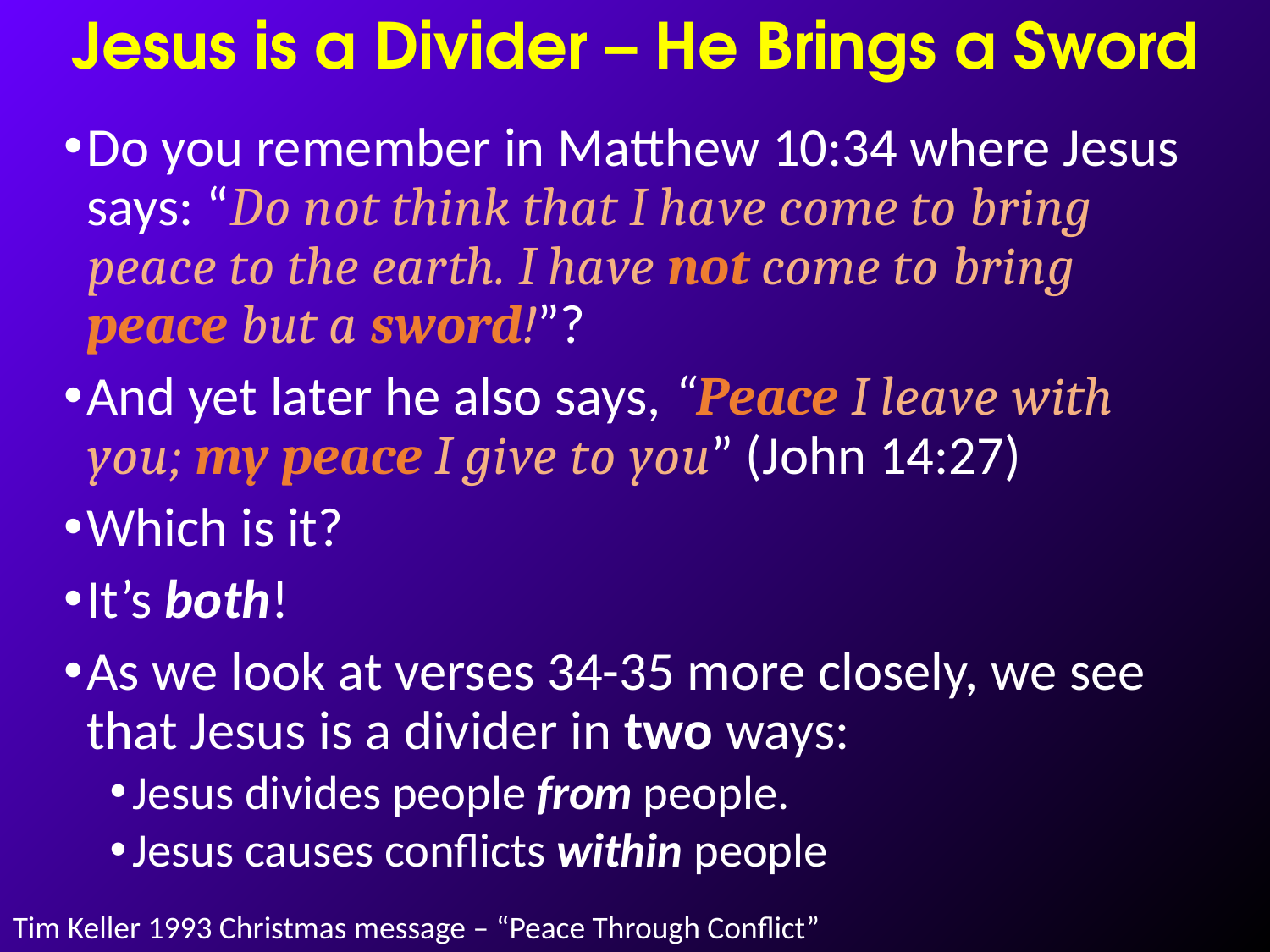

# Jesus is a Divider – He Brings a Sword
Do you remember in Matthew 10:34 where Jesus says: “Do not think that I have come to bring peace to the earth. I have not come to bring peace but a sword!”?
And yet later he also says, “Peace I leave with you; my peace I give to you” (John 14:27)
Which is it?
It’s both!
As we look at verses 34-35 more closely, we see that Jesus is a divider in two ways:
Jesus divides people from people.
Jesus causes conflicts within people

Tim Keller 1993 Christmas message – “Peace Through Conflict”